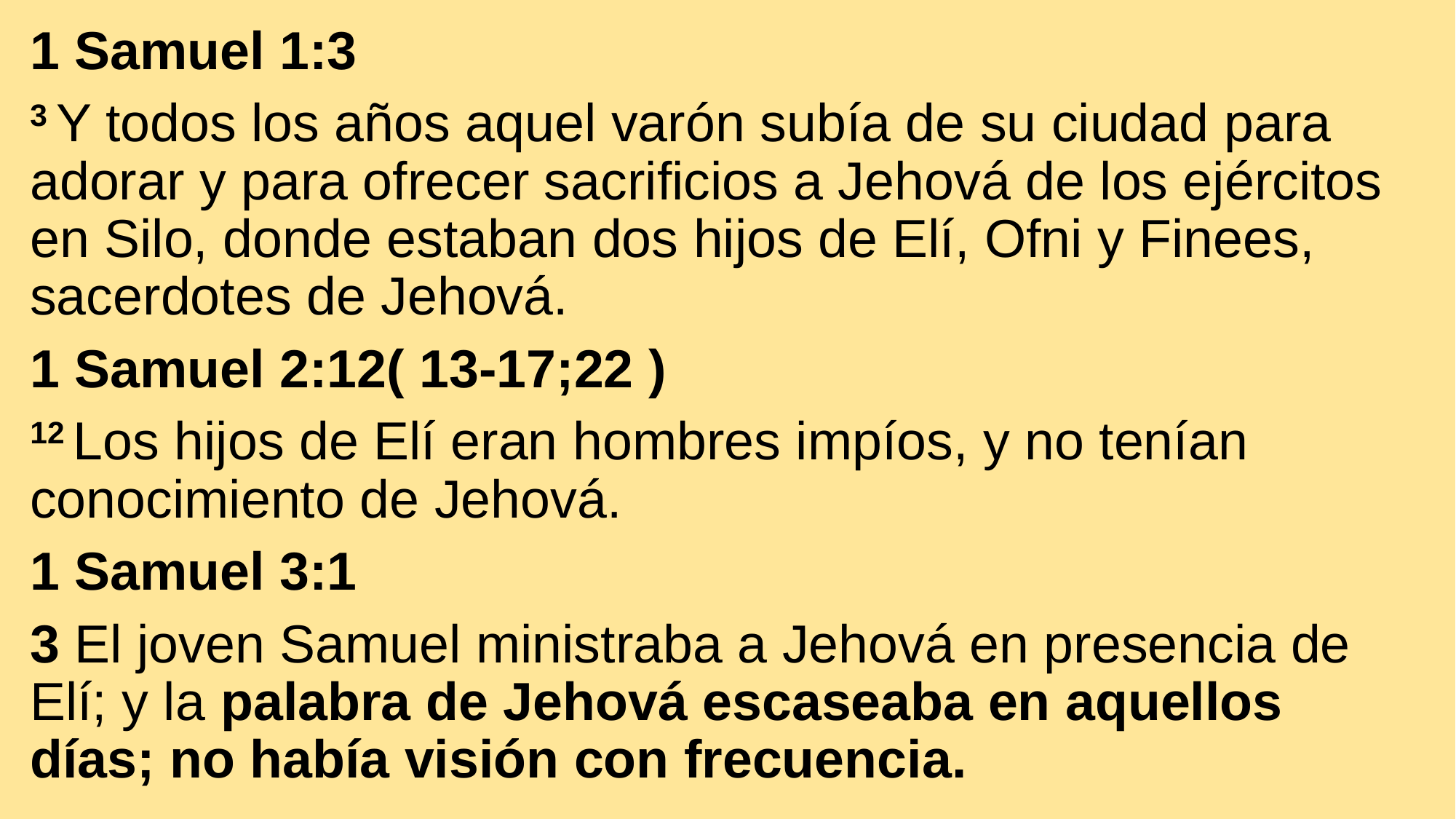

1 Samuel 1:3
3 Y todos los años aquel varón subía de su ciudad para adorar y para ofrecer sacrificios a Jehová de los ejércitos en Silo, donde estaban dos hijos de Elí, Ofni y Finees, sacerdotes de Jehová.
1 Samuel 2:12( 13-17;22 )
12 Los hijos de Elí eran hombres impíos, y no tenían conocimiento de Jehová.
1 Samuel 3:1
3 El joven Samuel ministraba a Jehová en presencia de Elí; y la palabra de Jehová escaseaba en aquellos días; no había visión con frecuencia.